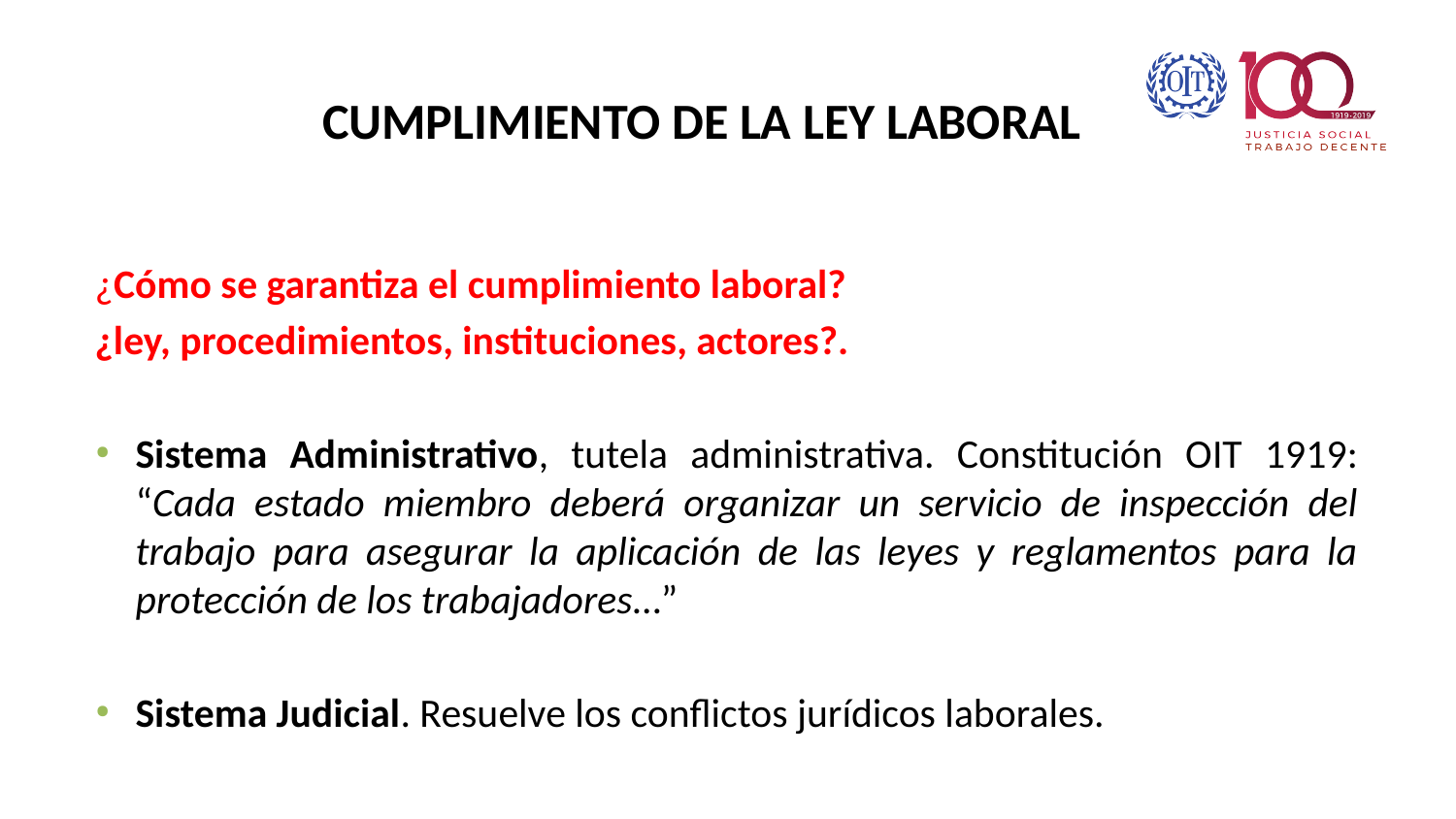

# Cumplimiento de la Ley Laboral
¿Cómo se garantiza el cumplimiento laboral?
¿ley, procedimientos, instituciones, actores?.

Sistema Administrativo, tutela administrativa. Constitución OIT 1919: “Cada estado miembro deberá organizar un servicio de inspección del trabajo para asegurar la aplicación de las leyes y reglamentos para la protección de los trabajadores…”

Sistema Judicial. Resuelve los conflictos jurídicos laborales.